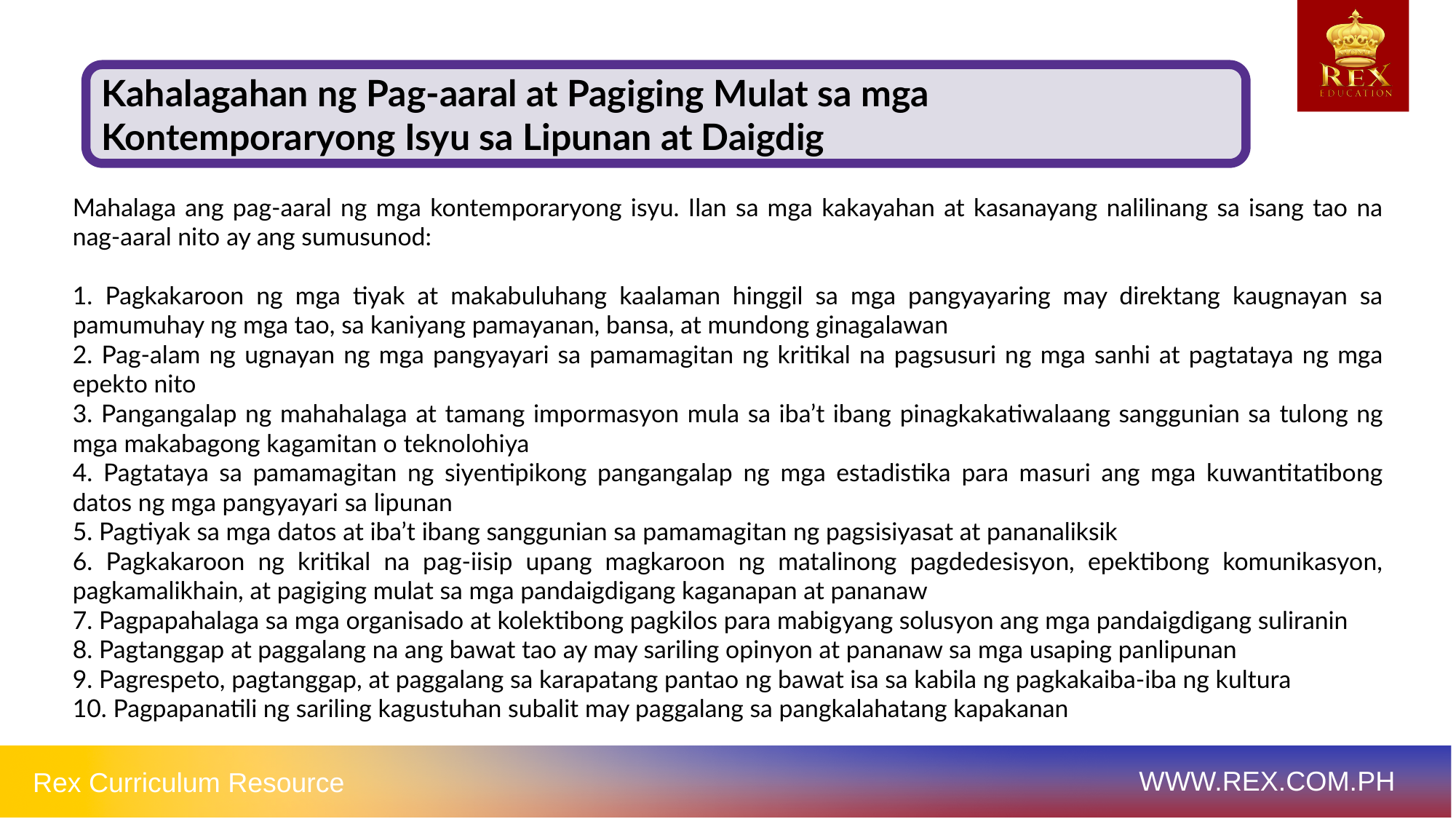

Kahalagahan ng Pag-aaral at Pagiging Mulat sa mga Kontemporaryong Isyu sa Lipunan at Daigdig
# Mahalaga ang pag-aaral ng mga kontemporaryong isyu. Ilan sa mga kakayahan at kasanayang nalilinang sa isang tao na nag-aaral nito ay ang sumusunod:

1. Pagkakaroon ng mga tiyak at makabuluhang kaalaman hinggil sa mga pangyayaring may direktang kaugnayan sa pamumuhay ng mga tao, sa kaniyang pamayanan, bansa, at mundong ginagalawan
2. Pag-alam ng ugnayan ng mga pangyayari sa pamamagitan ng kritikal na pagsusuri ng mga sanhi at pagtataya ng mga epekto nito
3. Pangangalap ng mahahalaga at tamang impormasyon mula sa iba’t ibang pinagkakatiwalaang sanggunian sa tulong ng mga makabagong kagamitan o teknolohiya
4. Pagtataya sa pamamagitan ng siyentipikong pangangalap ng mga estadistika para masuri ang mga kuwantitatibong datos ng mga pangyayari sa lipunan
5. Pagtiyak sa mga datos at iba’t ibang sanggunian sa pamamagitan ng pagsisiyasat at pananaliksik
6. Pagkakaroon ng kritikal na pag-iisip upang magkaroon ng matalinong pagdedesisyon, epektibong komunikasyon, pagkamalikhain, at pagiging mulat sa mga pandaigdigang kaganapan at pananaw
7. Pagpapahalaga sa mga organisado at kolektibong pagkilos para mabigyang solusyon ang mga pandaigdigang suliranin
8. Pagtanggap at paggalang na ang bawat tao ay may sariling opinyon at pananaw sa mga usaping panlipunan
9. Pagrespeto, pagtanggap, at paggalang sa karapatang pantao ng bawat isa sa kabila ng pagkakaiba-iba ng kultura
10. Pagpapanatili ng sariling kagustuhan subalit may paggalang sa pangkalahatang kapakanan